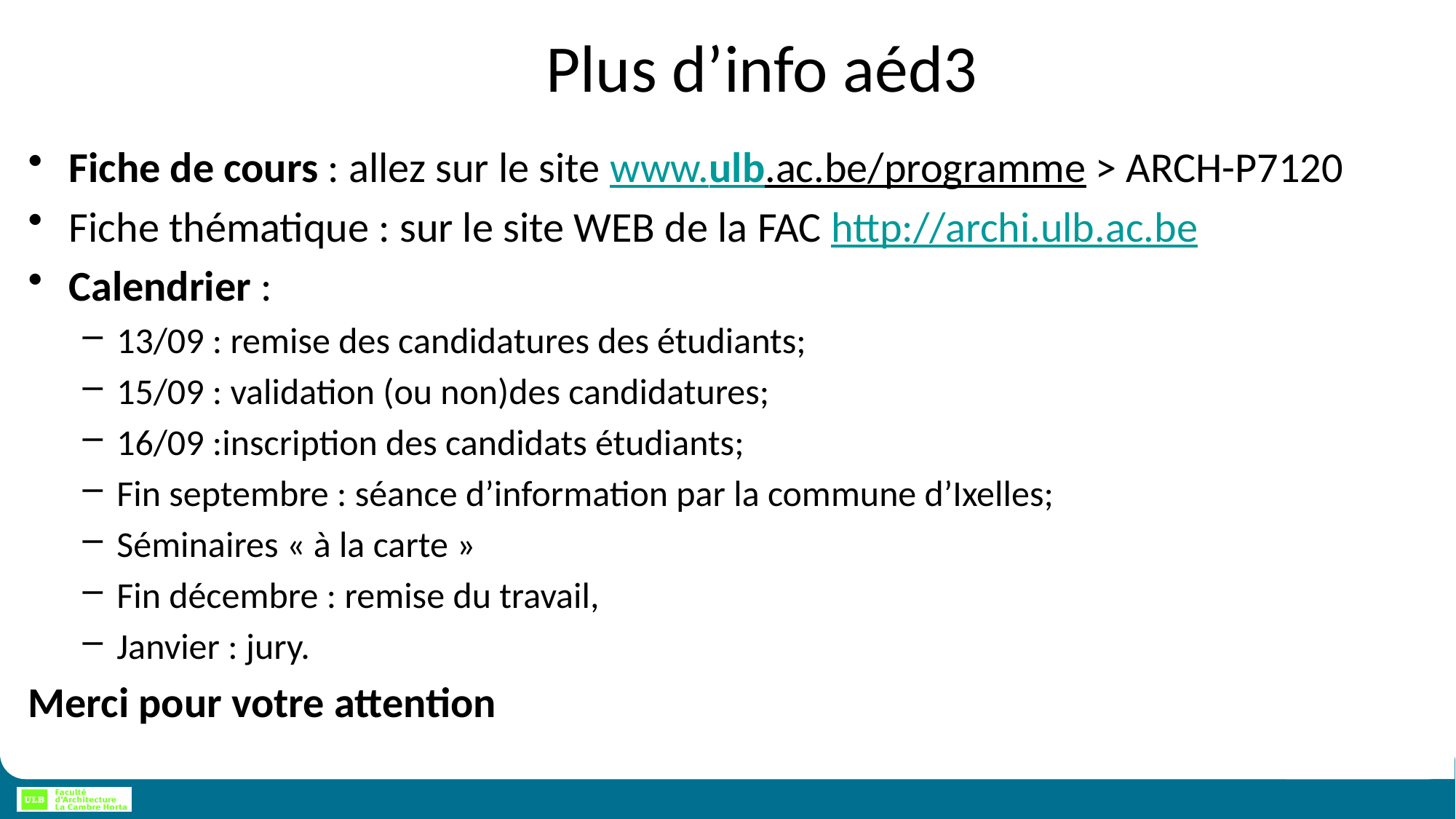

# Plus d’info aéd3
Fiche de cours : allez sur le site www.ulb.ac.be/programme > ARCH-P7120
Fiche thématique : sur le site WEB de la FAC http://archi.ulb.ac.be
Calendrier :
13/09 : remise des candidatures des étudiants;
15/09 : validation (ou non)des candidatures;
16/09 :inscription des candidats étudiants;
Fin septembre : séance d’information par la commune d’Ixelles;
Séminaires « à la carte »
Fin décembre : remise du travail,
Janvier : jury.
Merci pour votre attention